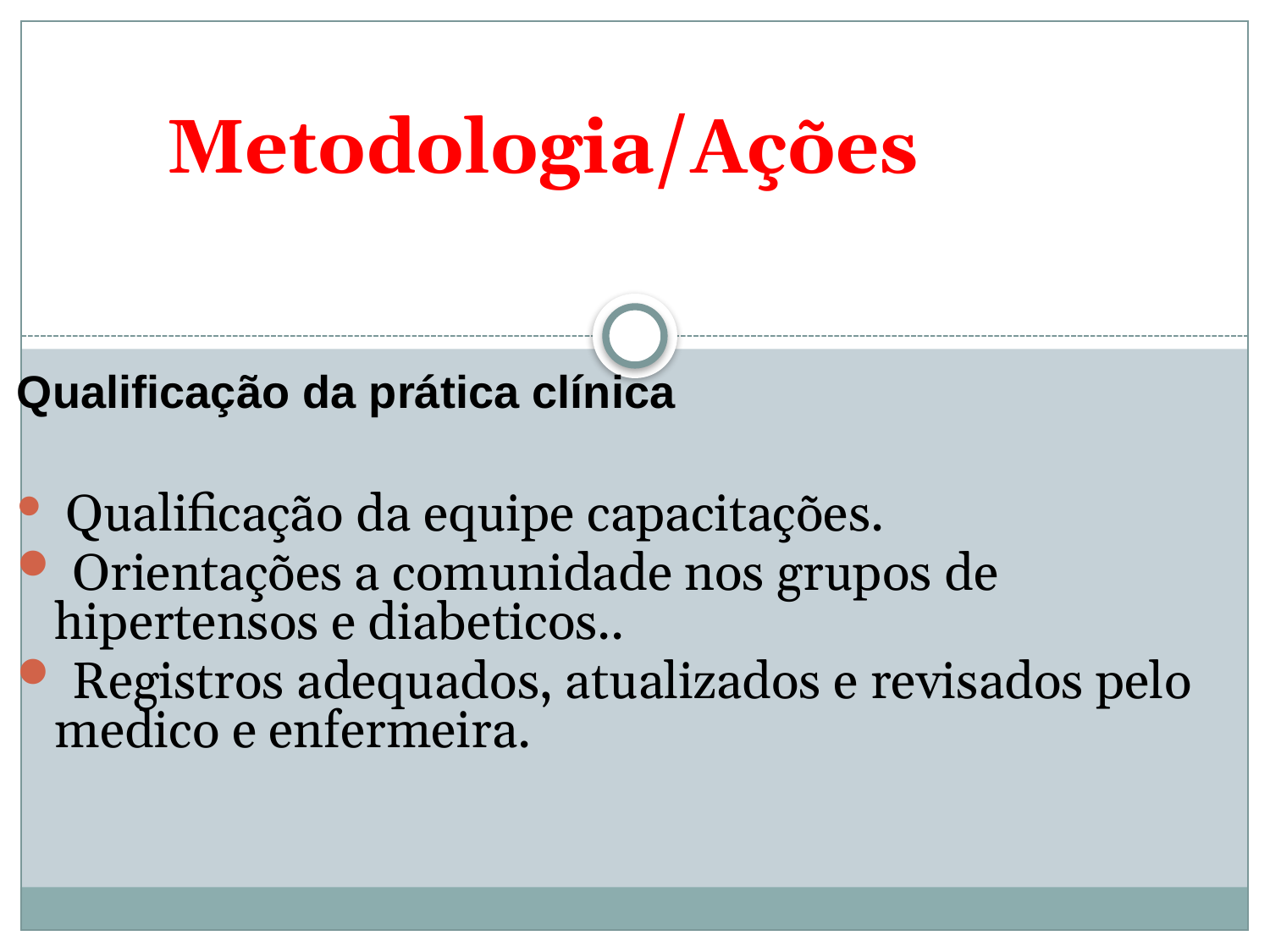

Metodologia/Ações

Qualificação da prática clínica

 Qualificação da equipe capacitações.
 Orientações a comunidade nos grupos de hipertensos e diabeticos..
 Registros adequados, atualizados e revisados pelo medico e enfermeira.